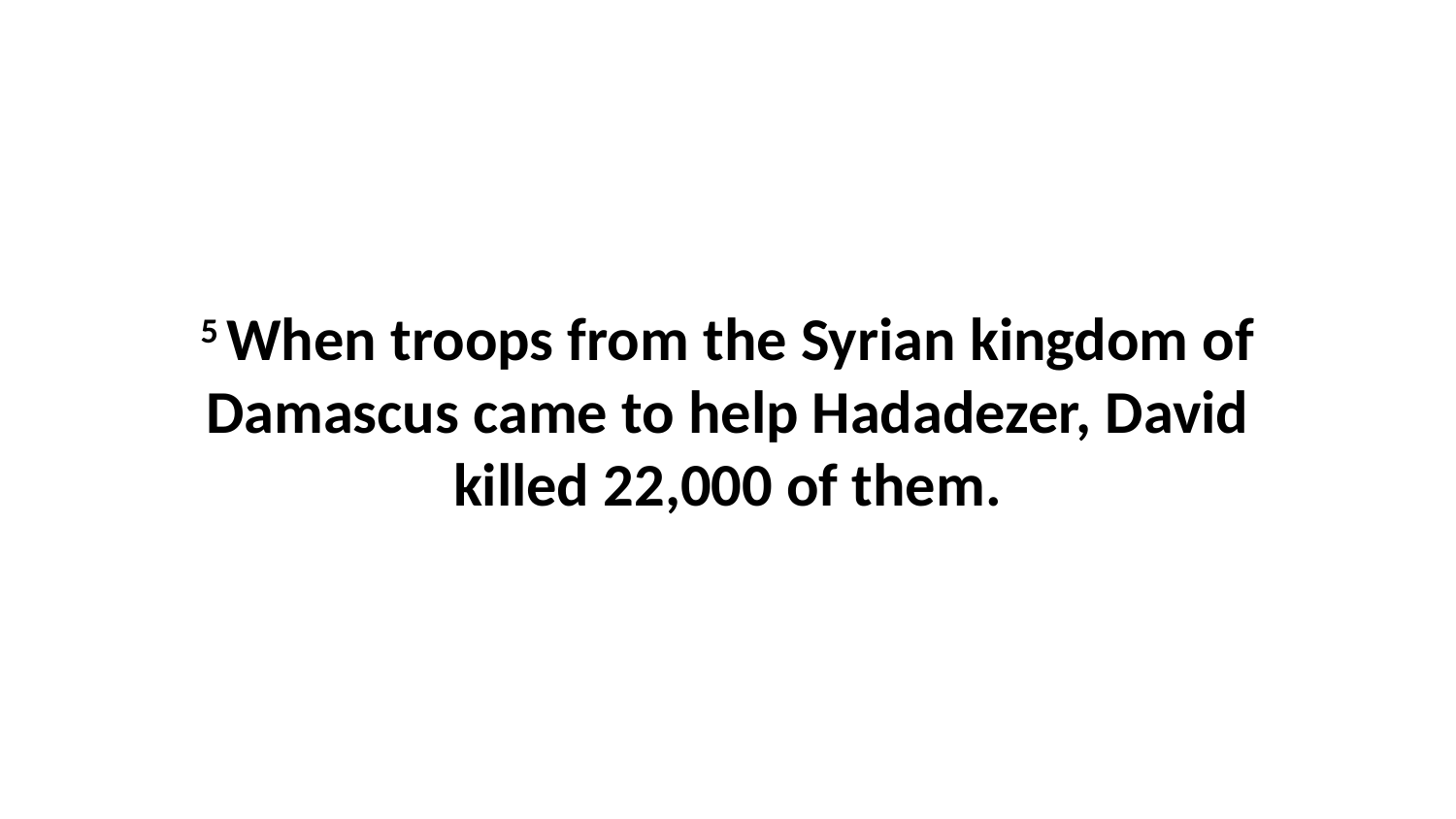

5 When troops from the Syrian kingdom of Damascus came to help Hadadezer, David killed 22,000 of them.